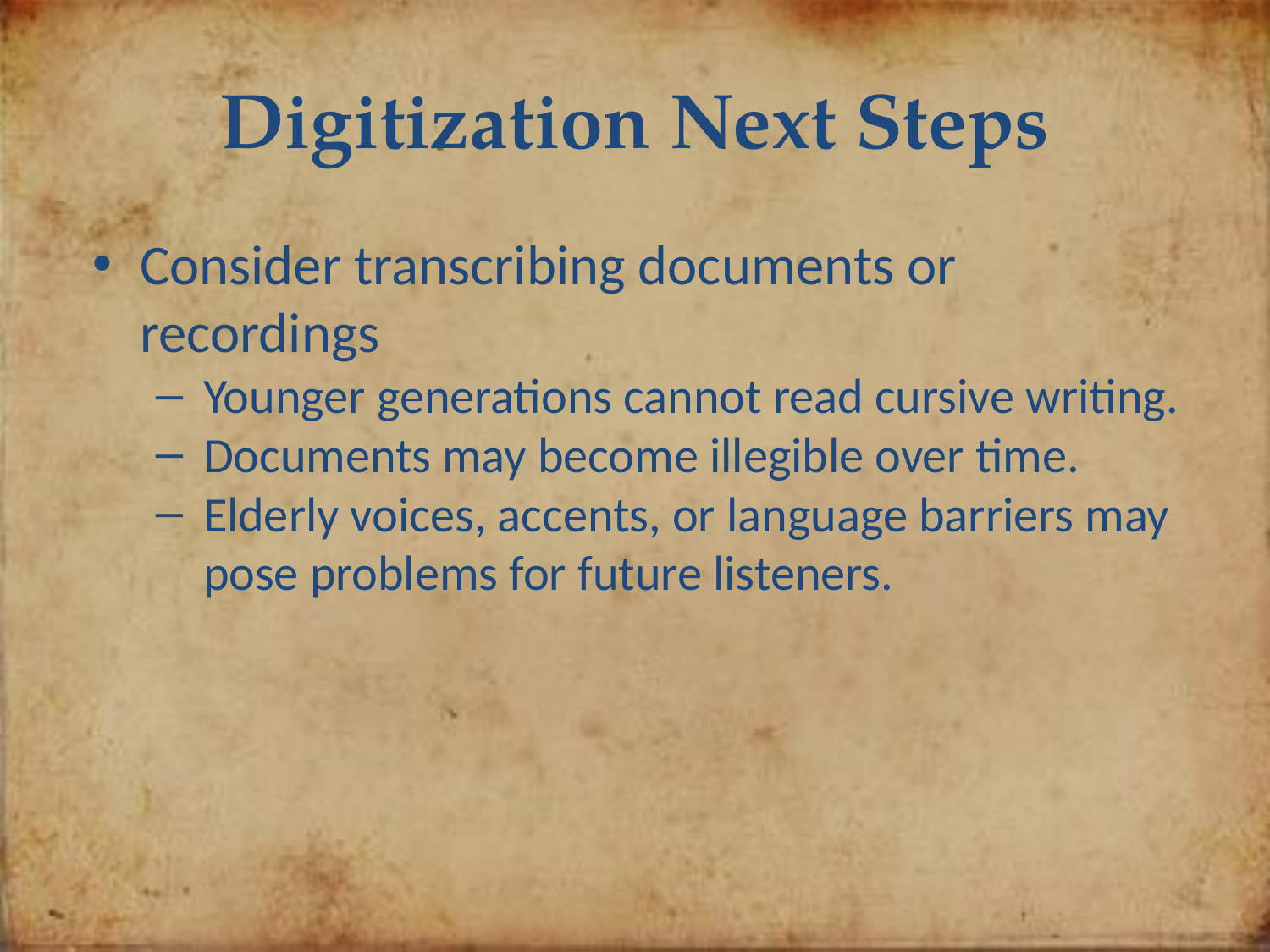

# Digitization Next Steps
Consider transcribing documents or recordings
Younger generations cannot read cursive writing.
Documents may become illegible over time.
Elderly voices, accents, or language barriers may pose problems for future listeners.